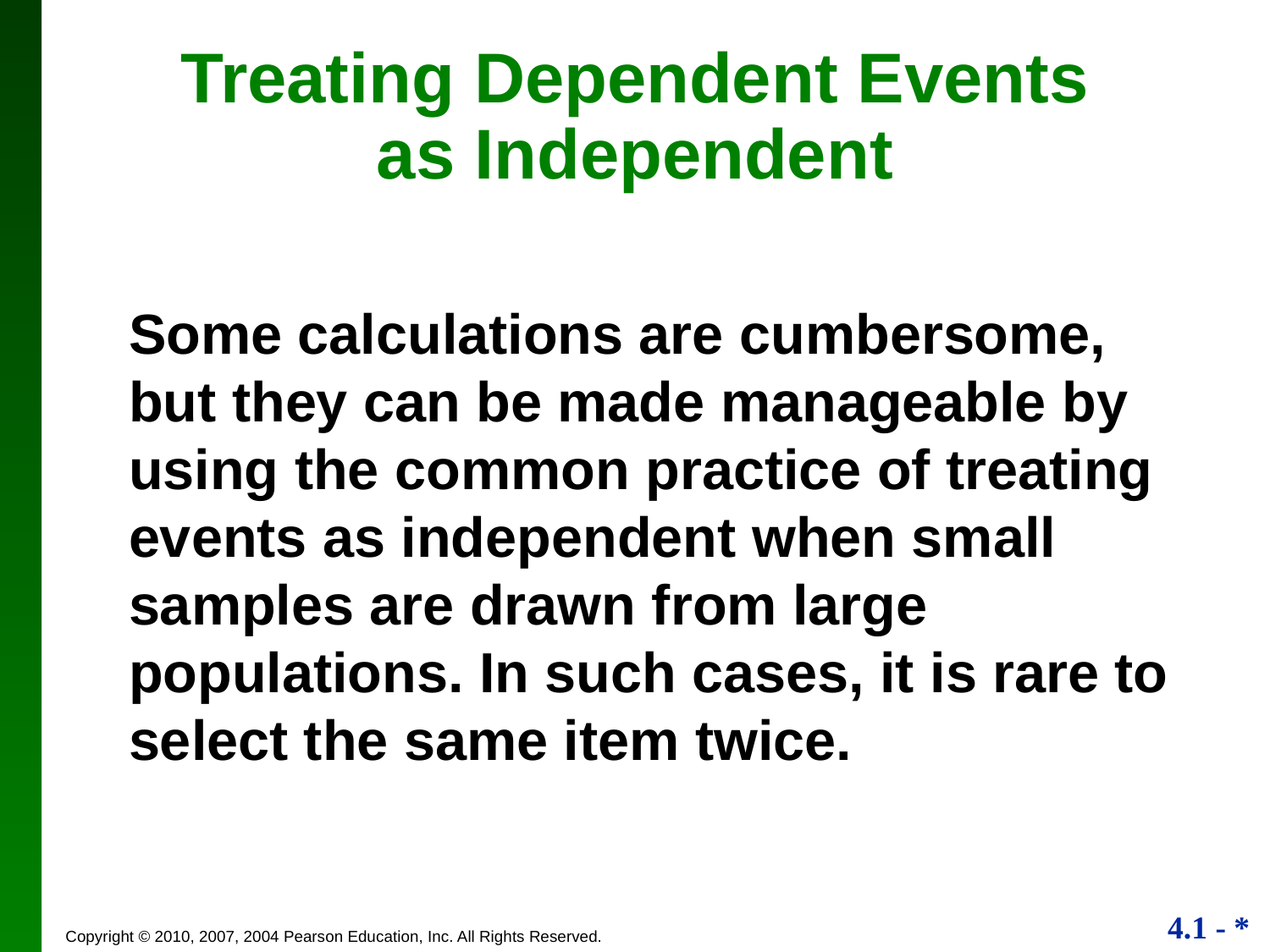

Treating Dependent Events as Independent
Some calculations are cumbersome, but they can be made manageable by using the common practice of treating events as independent when small samples are drawn from large populations. In such cases, it is rare to select the same item twice.